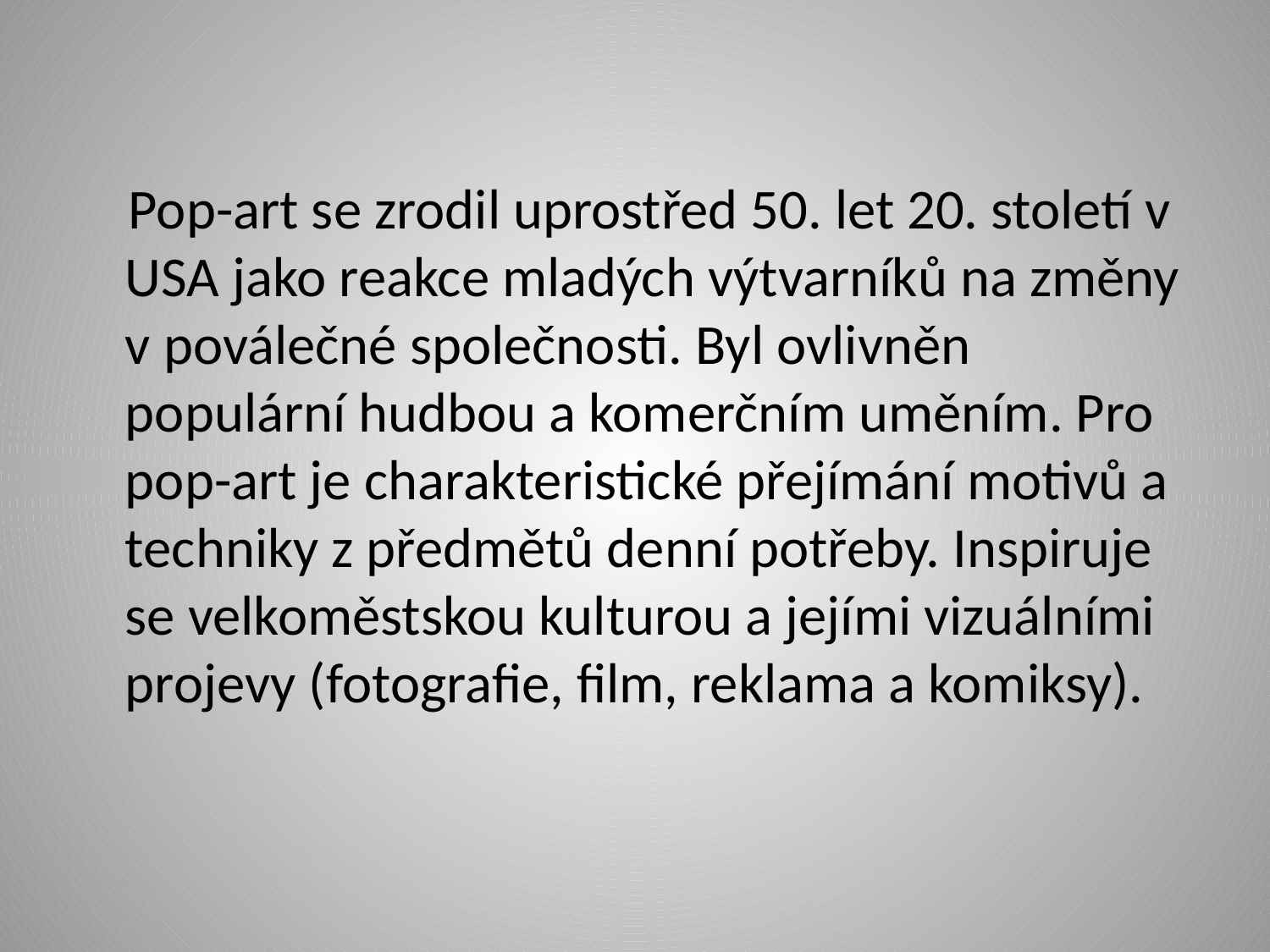

Pop-art se zrodil uprostřed 50. let 20. století v USA jako reakce mladých výtvarníků na změny v poválečné společnosti. Byl ovlivněn populární hudbou a komerčním uměním. Pro pop-art je charakteristické přejímání motivů a techniky z předmětů denní potřeby. Inspiruje se velkoměstskou kulturou a jejími vizuálními projevy (fotografie, film, reklama a komiksy).